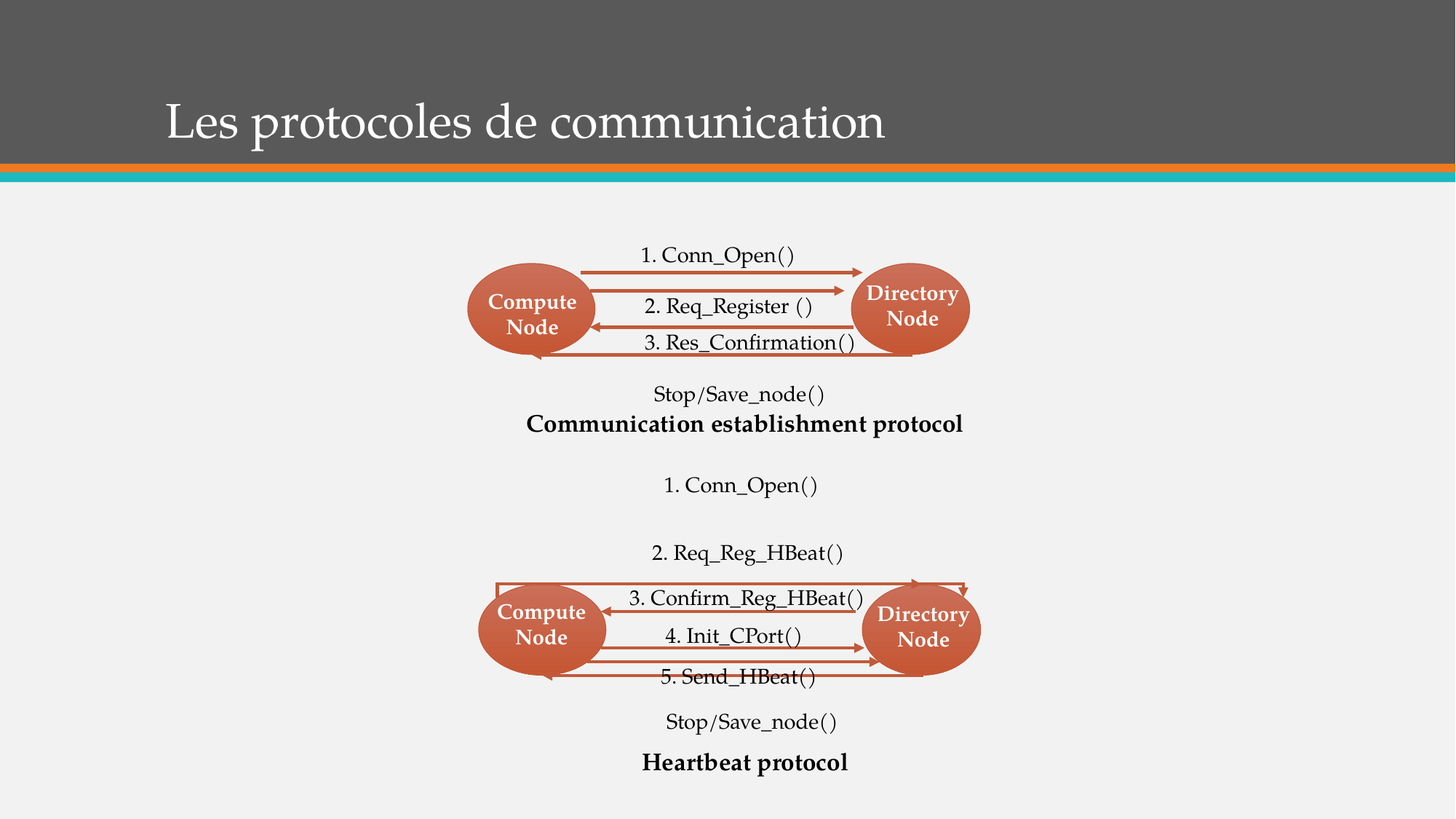

Les protocoles de communication
1. Conn_Open()

Compute
Node

Directory
Node
2. Req_Register ()
3. Res_Confirmation()
Stop/Save_node()
Communication establishment protocol
1. Conn_Open()
2. Req_Reg_HBeat()
3. Confirm_Reg_HBeat()

Compute
Node

Directory
Node
4. Init_CPort()
5. Send_HBeat()
Stop/Save_node()
Heartbeat protocol